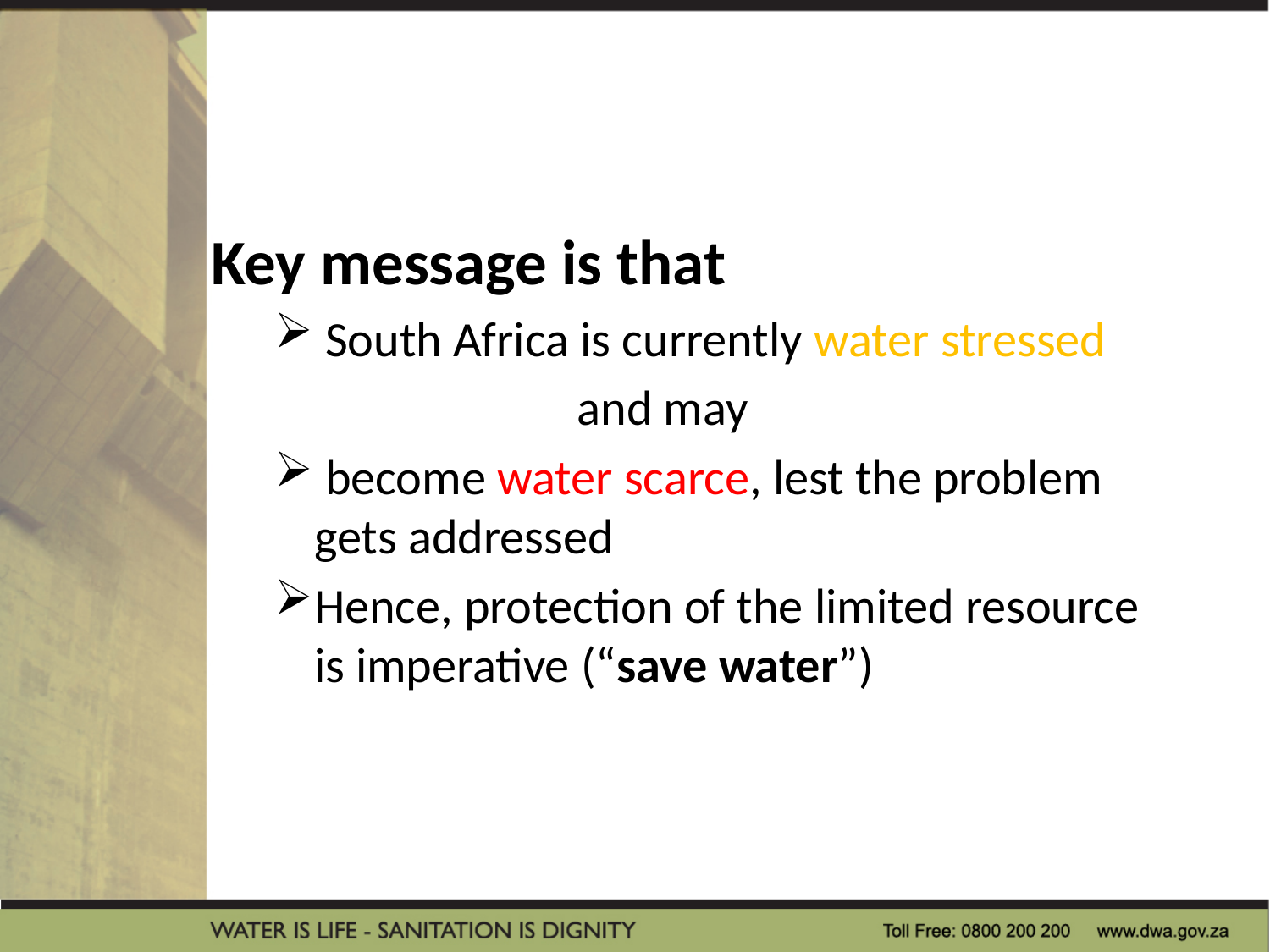

Key message is that
 South Africa is currently water stressed
                           and may
 become water scarce, lest the problem gets addressed
Hence, protection of the limited resource is imperative (“save water”)